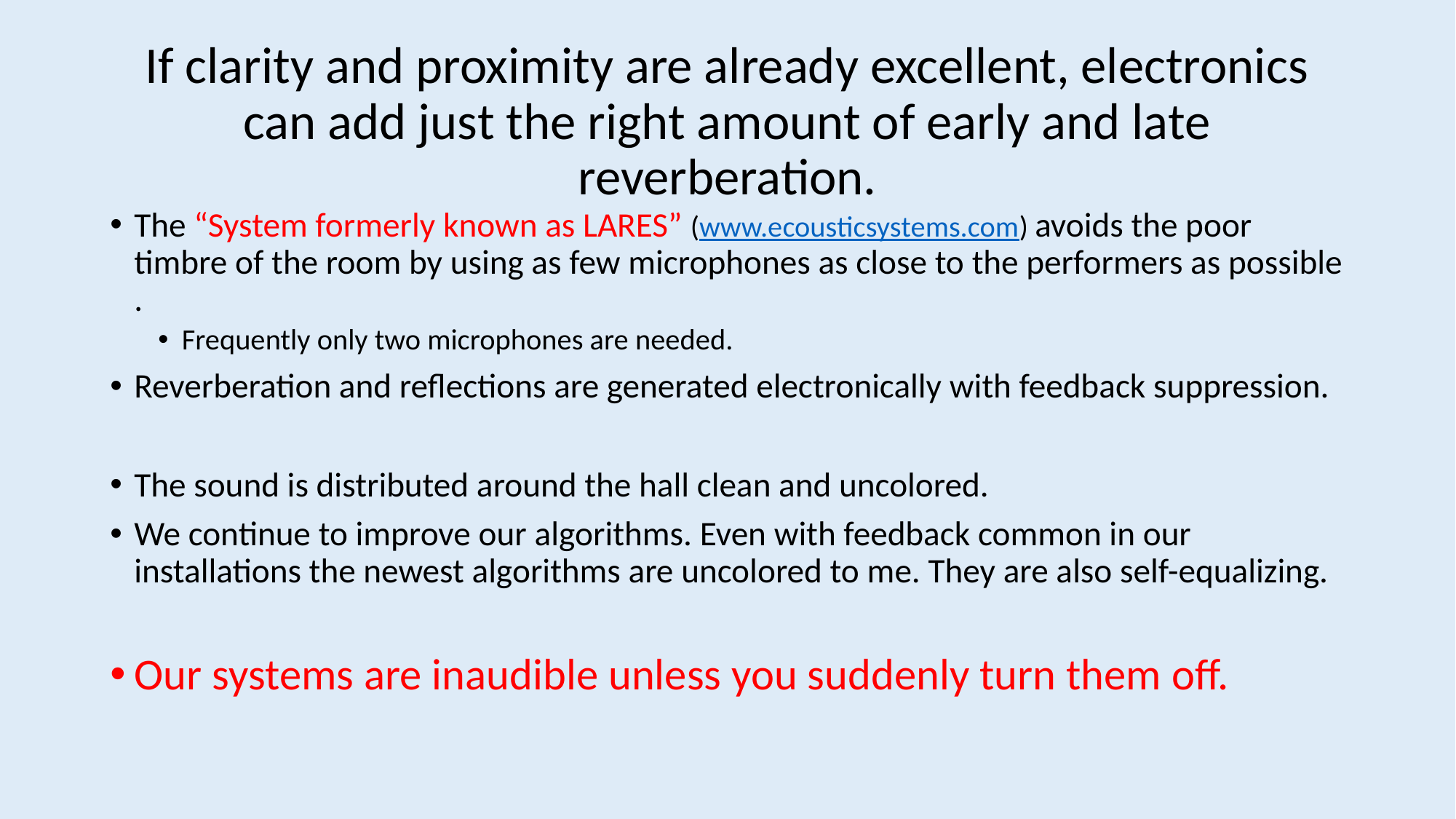

# If clarity and proximity are already excellent, electronics can add just the right amount of early and late reverberation.
The “System formerly known as LARES” (www.ecousticsystems.com) avoids the poor timbre of the room by using as few microphones as close to the performers as possible .
Frequently only two microphones are needed.
Reverberation and reflections are generated electronically with feedback suppression.

The sound is distributed around the hall clean and uncolored.
We continue to improve our algorithms. Even with feedback common in our installations the newest algorithms are uncolored to me. They are also self-equalizing.

Our systems are inaudible unless you suddenly turn them off.